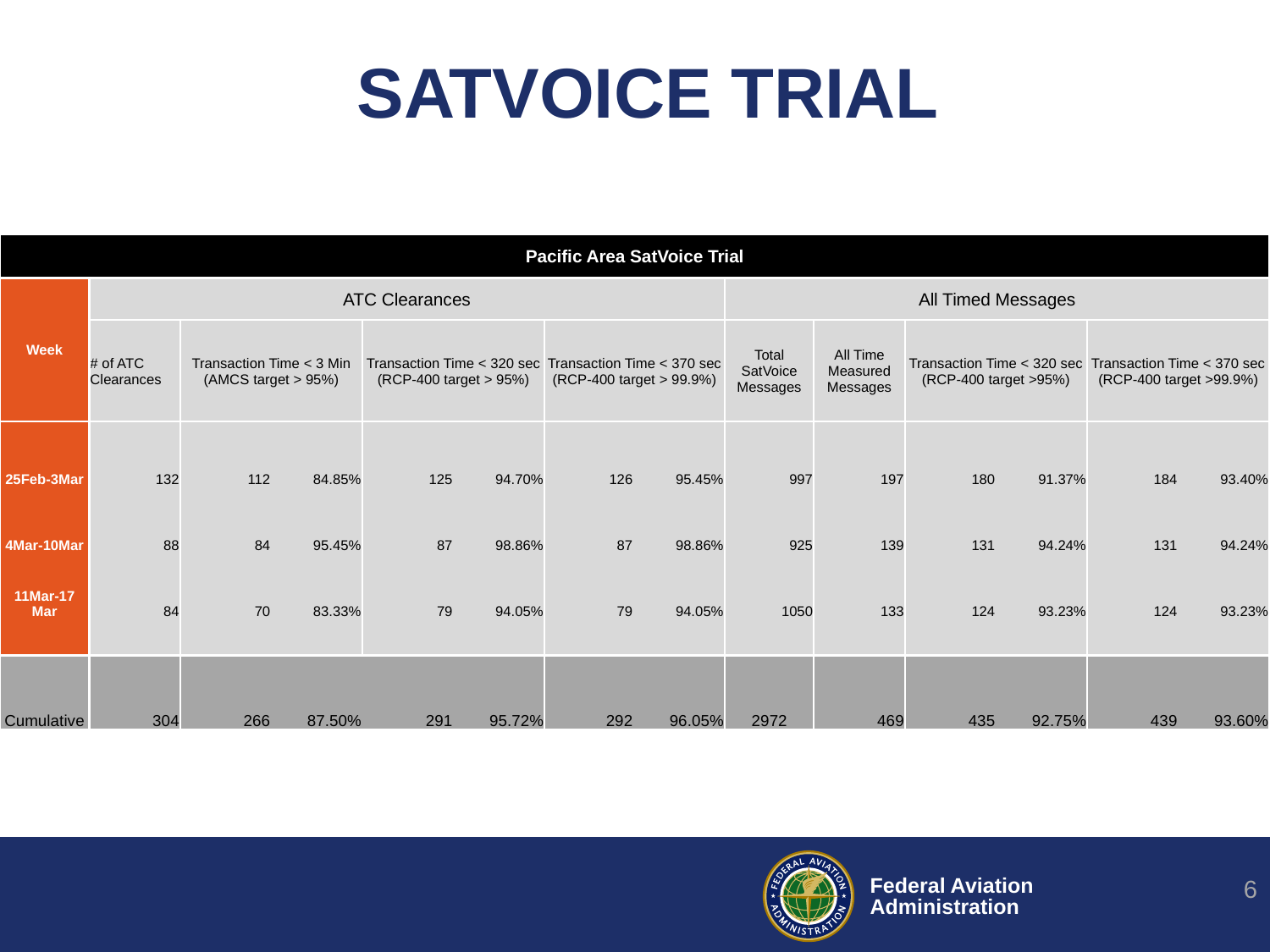

# SATVOICE TRIAL
| Pacific Area SatVoice Trial |  |  |  |  |  |  |  |  |  |  |  |  |  |
| --- | --- | --- | --- | --- | --- | --- | --- | --- | --- | --- | --- | --- | --- |
| Week | ATC Clearances |  |  |  |  |  |  | All Timed Messages |  |  |  |  |  |
|  | # of ATC Clearances | Transaction Time < 3 Min (AMCS target > 95%) |  | Transaction Time < 320 sec (RCP-400 target > 95%) |  | Transaction Time < 370 sec (RCP-400 target > 99.9%) |  | Total SatVoice Messages | All Time Measured Messages | Transaction Time < 320 sec (RCP-400 target >95%) |  | Transaction Time < 370 sec (RCP-400 target >99.9%) |  |
| 25Feb-3Mar | 132 | 112 | 84.85% | 125 | 94.70% | 126 | 95.45% | 997 | 197 | 180 | 91.37% | 184 | 93.40% |
| 4Mar-10Mar | 88 | 84 | 95.45% | 87 | 98.86% | 87 | 98.86% | 925 | 139 | 131 | 94.24% | 131 | 94.24% |
| 11Mar-17 Mar | 84 | 70 | 83.33% | 79 | 94.05% | 79 | 94.05% | 1050 | 133 | 124 | 93.23% | 124 | 93.23% |
|  |  |  |  |  |  |  |  |  |  |  |  |  |  |
| Cumulative | 304 | 266 | 87.50% | 291 | 95.72% | 292 | 96.05% | 2972 | 469 | 435 | 92.75% | 439 | 93.60% |
6